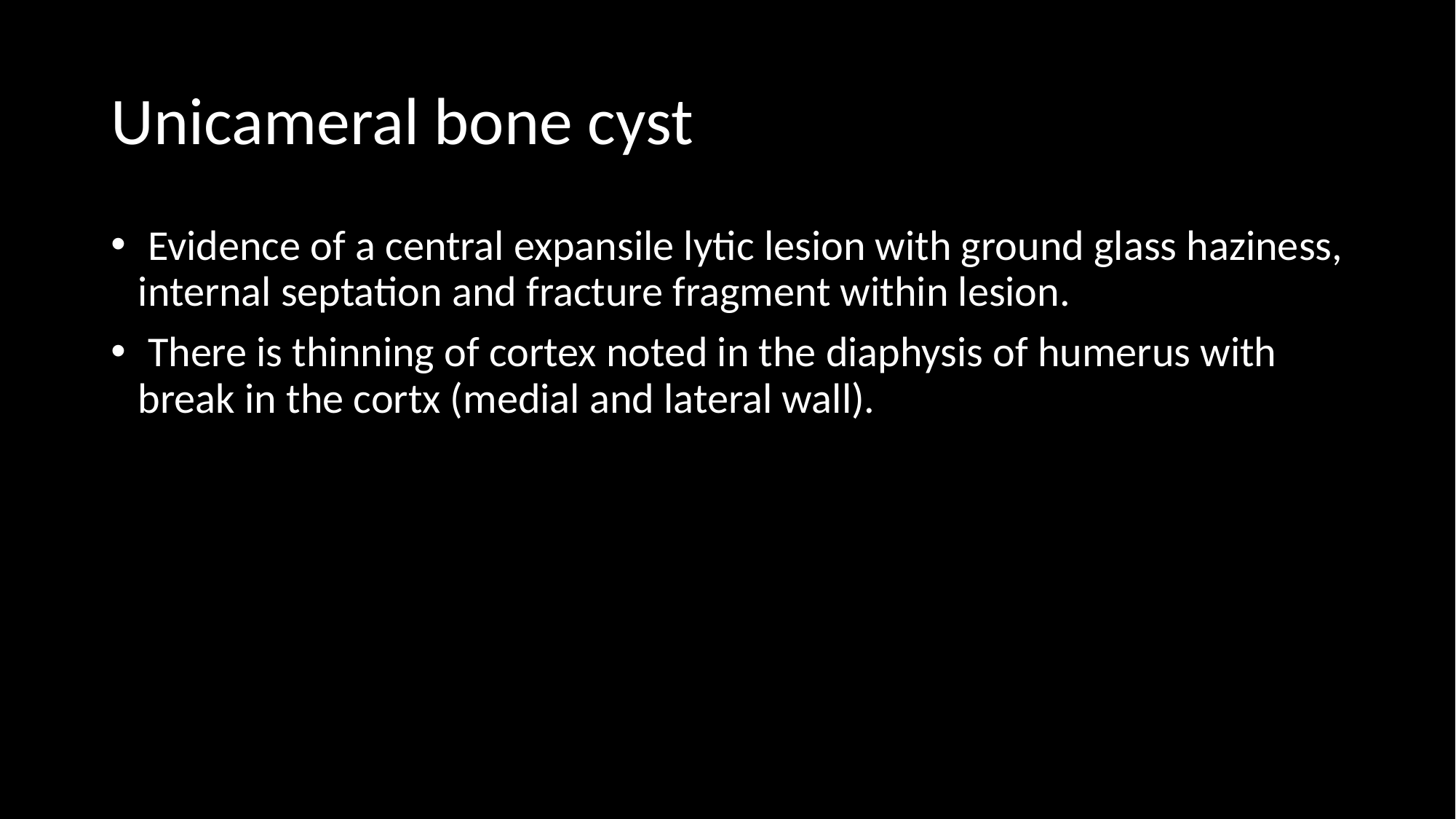

# Unicameral bone cyst
 Evidence of a central expansile lytic lesion with ground glass haziness, internal septation and fracture fragment within lesion.
 There is thinning of cortex noted in the diaphysis of humerus with break in the cortx (medial and lateral wall).